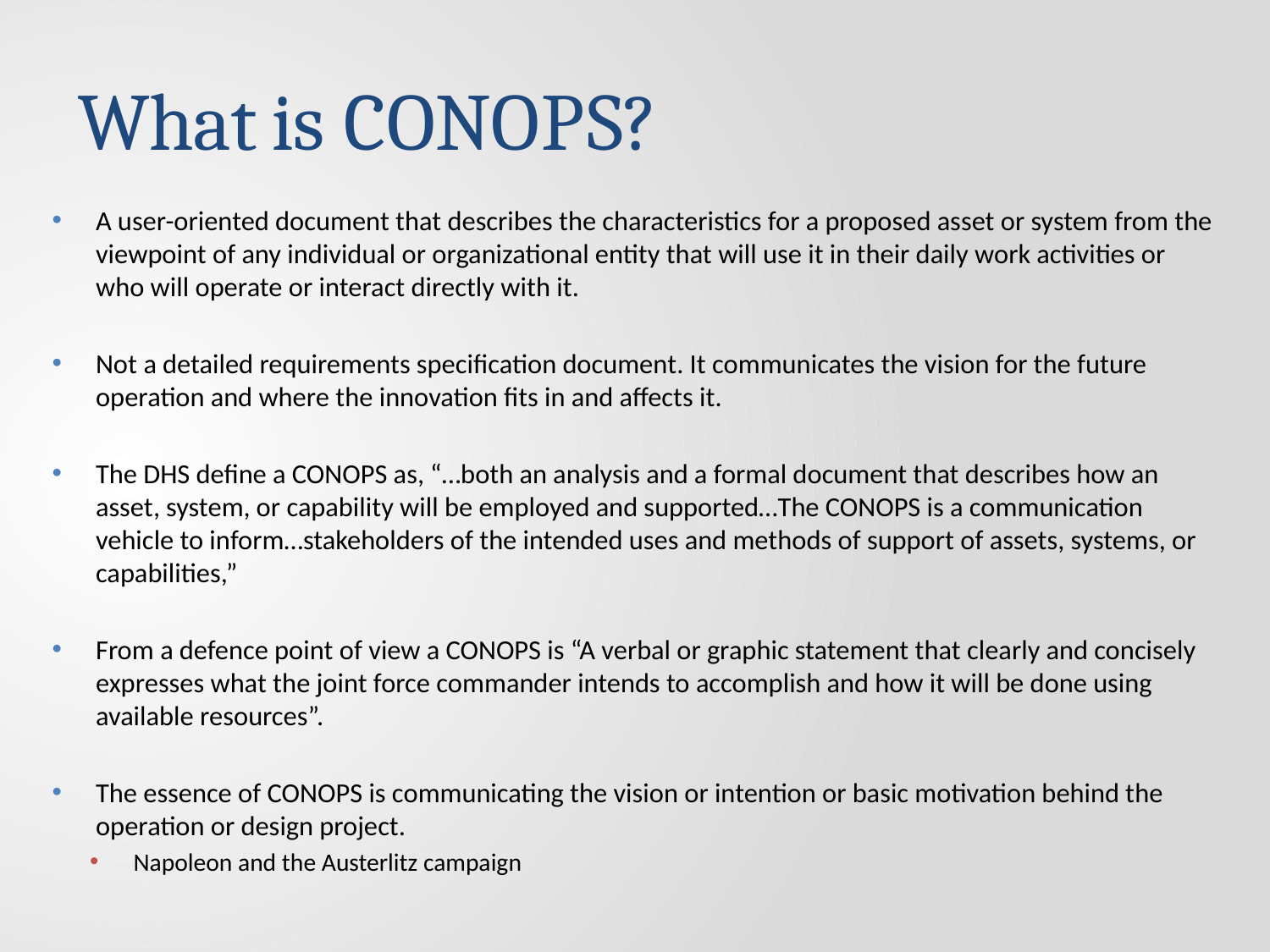

# What is CONOPS?
A user-oriented document that describes the characteristics for a proposed asset or system from the viewpoint of any individual or organizational entity that will use it in their daily work activities or who will operate or interact directly with it.

Not a detailed requirements specification document. It communicates the vision for the future operation and where the innovation fits in and affects it.

The DHS define a CONOPS as, “…both an analysis and a formal document that describes how an asset, system, or capability will be employed and supported…The CONOPS is a communication vehicle to inform…stakeholders of the intended uses and methods of support of assets, systems, or capabilities,”

From a defence point of view a CONOPS is “A verbal or graphic statement that clearly and concisely expresses what the joint force commander intends to accomplish and how it will be done using available resources”.

The essence of CONOPS is communicating the vision or intention or basic motivation behind the operation or design project.
Napoleon and the Austerlitz campaign